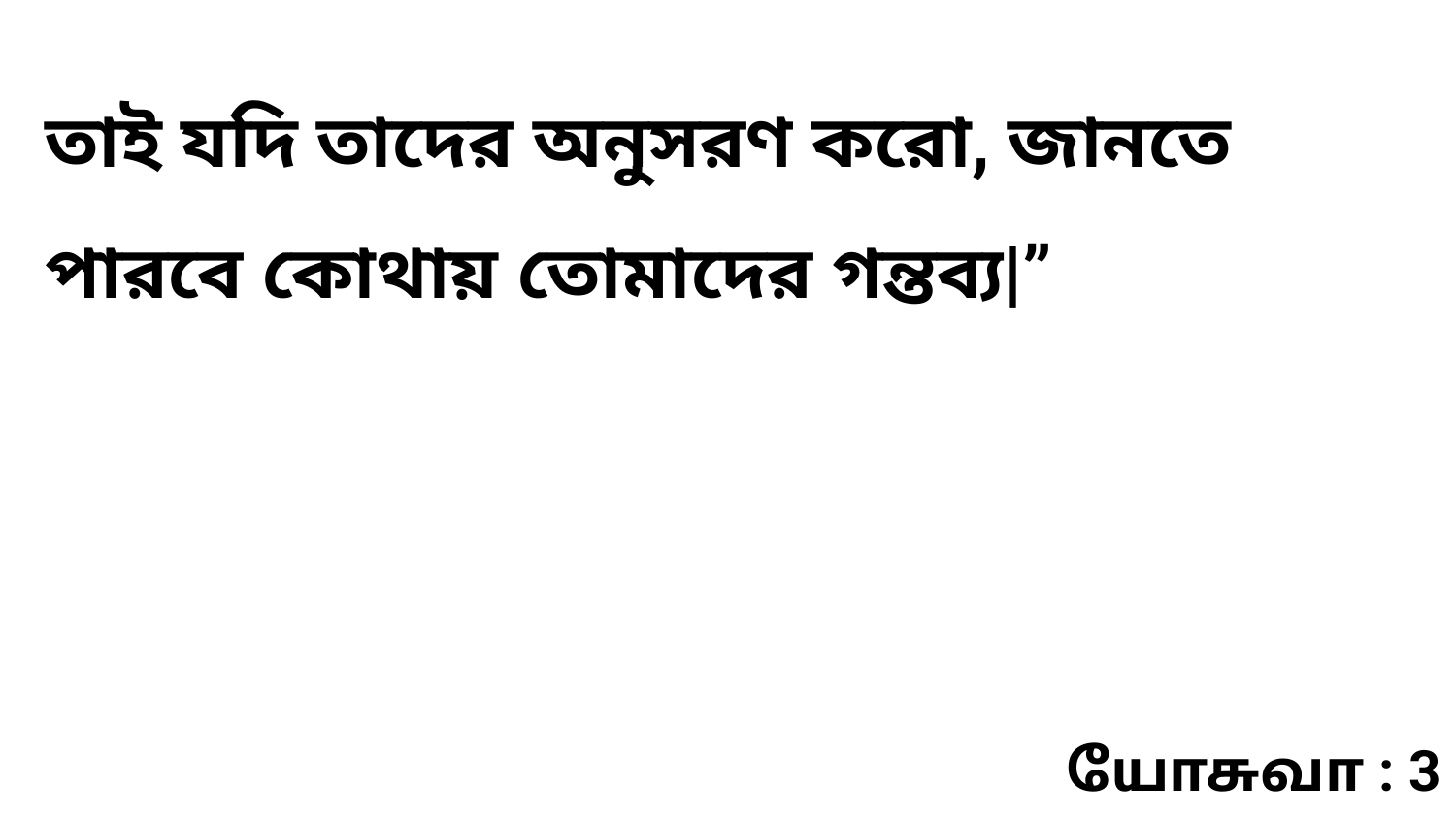

তাই যদি তাদের অনুসরণ করো, জানতে পারবে কোথায় তোমাদের গন্তব্য|”
யோசுவா : 3